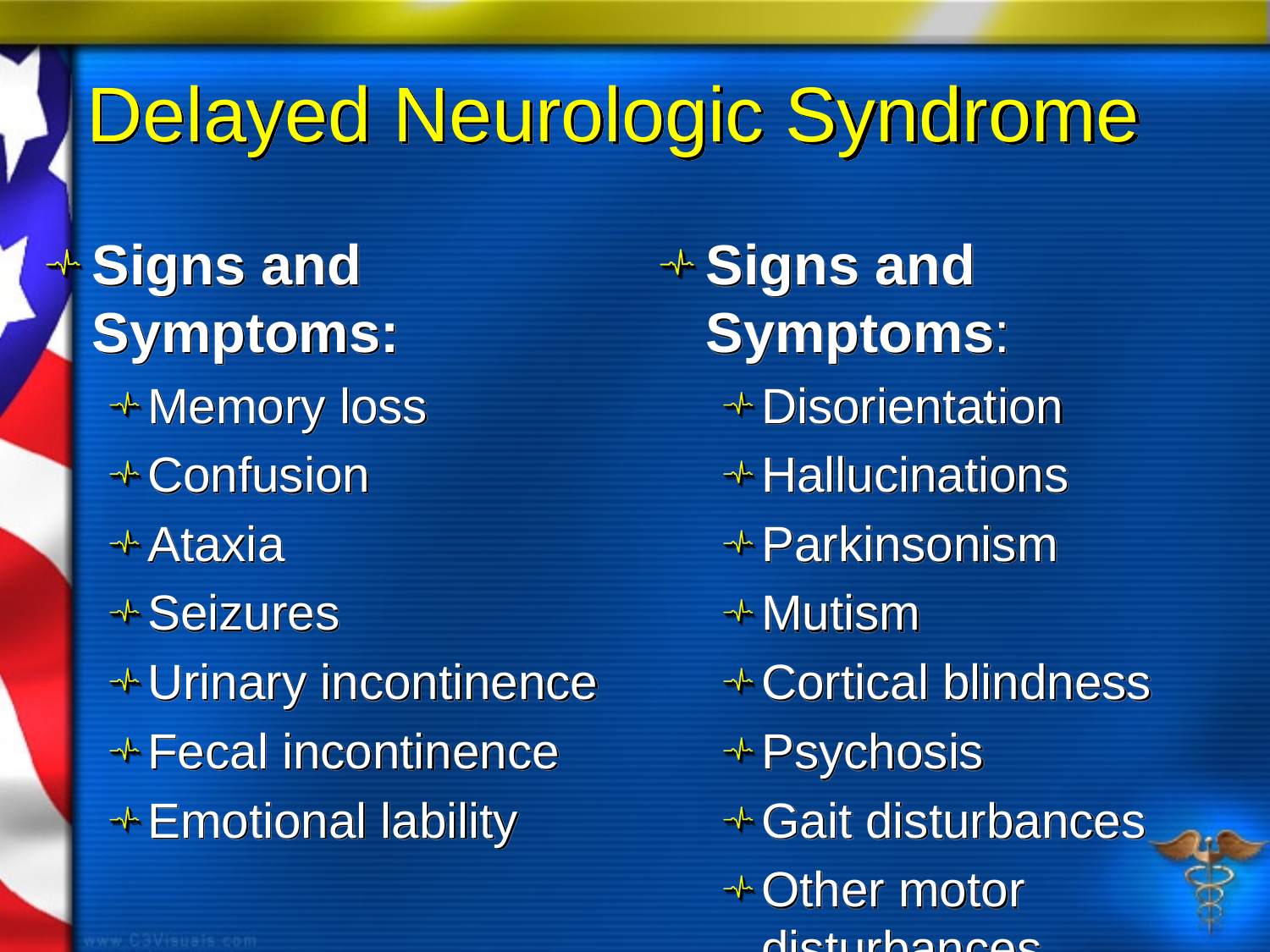

# Delayed Neurologic Syndrome
Signs and Symptoms:
Memory loss
Confusion
Ataxia
Seizures
Urinary incontinence
Fecal incontinence
Emotional lability
Signs and Symptoms:
Disorientation
Hallucinations
Parkinsonism
Mutism
Cortical blindness
Psychosis
Gait disturbances
Other motor disturbances